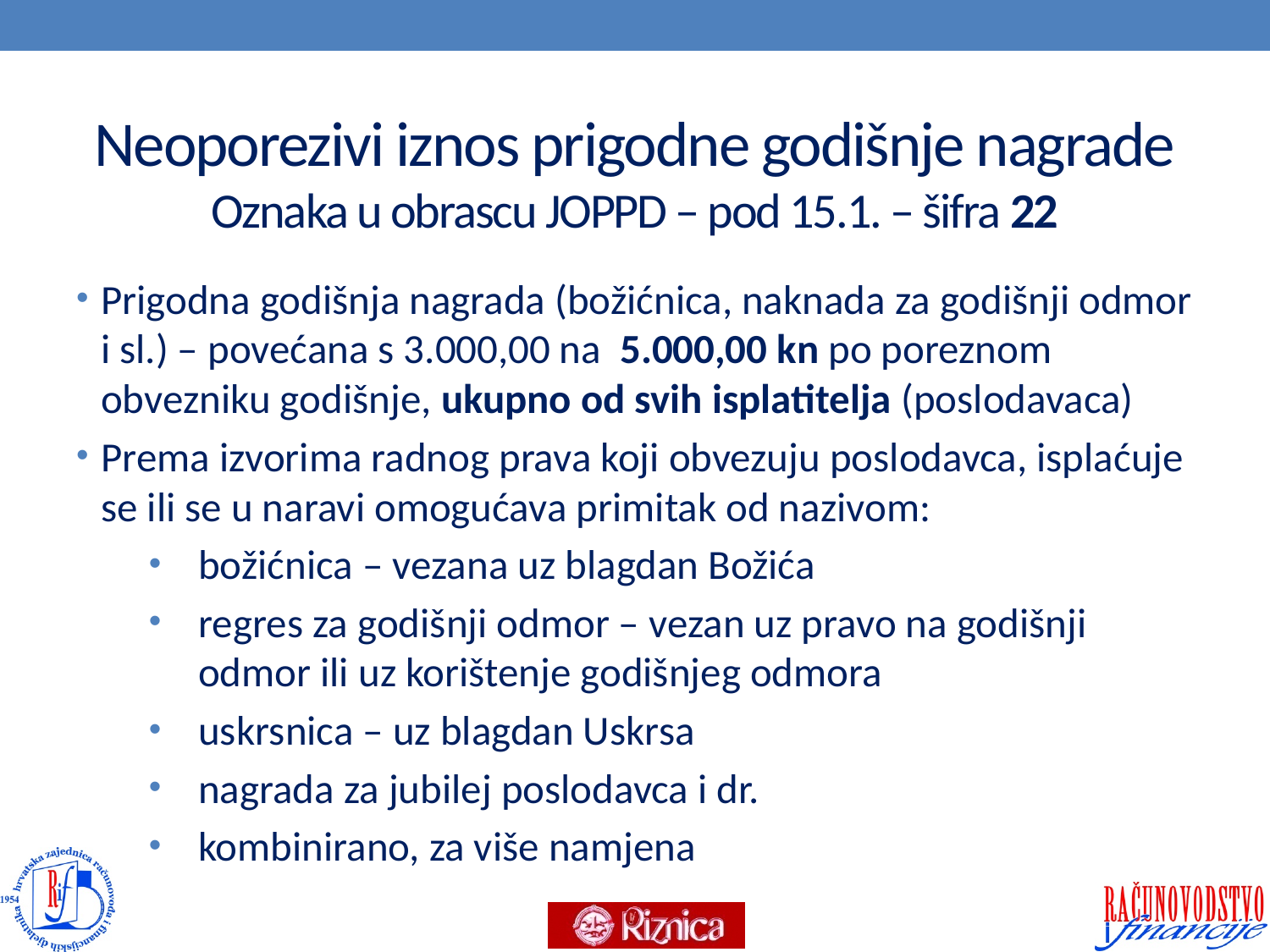

# Neoporezivi iznos prigodne godišnje nagrade Oznaka u obrascu JOPPD – pod 15.1. – šifra 22
Prigodna godišnja nagrada (božićnica, naknada za godišnji odmor i sl.) – povećana s 3.000,00 na  5.000,00 kn po poreznom obvezniku godišnje, ukupno od svih isplatitelja (poslodavaca)
Prema izvorima radnog prava koji obvezuju poslodavca, isplaćuje se ili se u naravi omogućava primitak od nazivom:
božićnica – vezana uz blagdan Božića
regres za godišnji odmor – vezan uz pravo na godišnji odmor ili uz korištenje godišnjeg odmora
uskrsnica – uz blagdan Uskrsa
nagrada za jubilej poslodavca i dr.
kombinirano, za više namjena